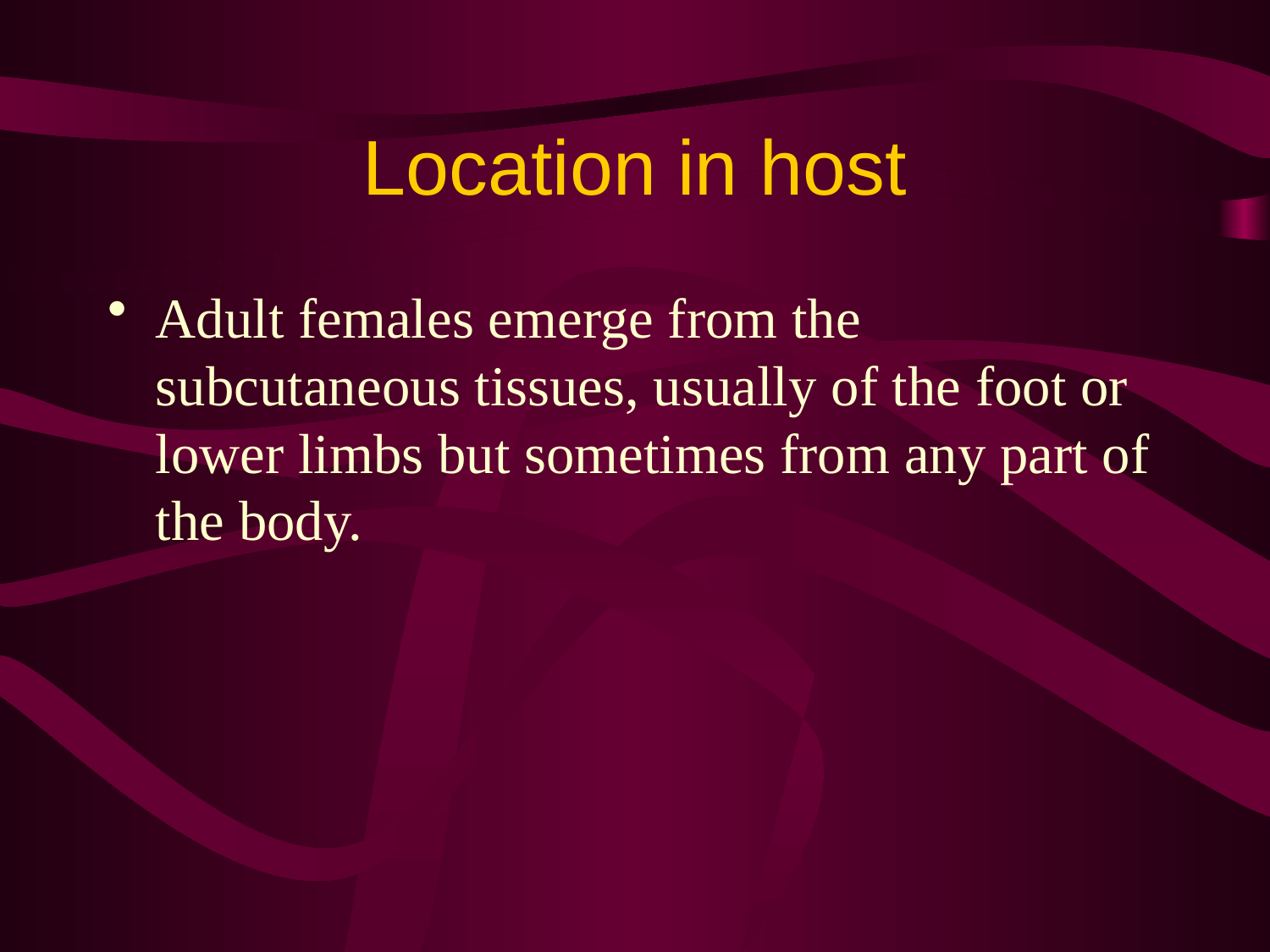

# Location in host
Adult females emerge from the subcutaneous tissues, usually of the foot or lower limbs but sometimes from any part of the body.